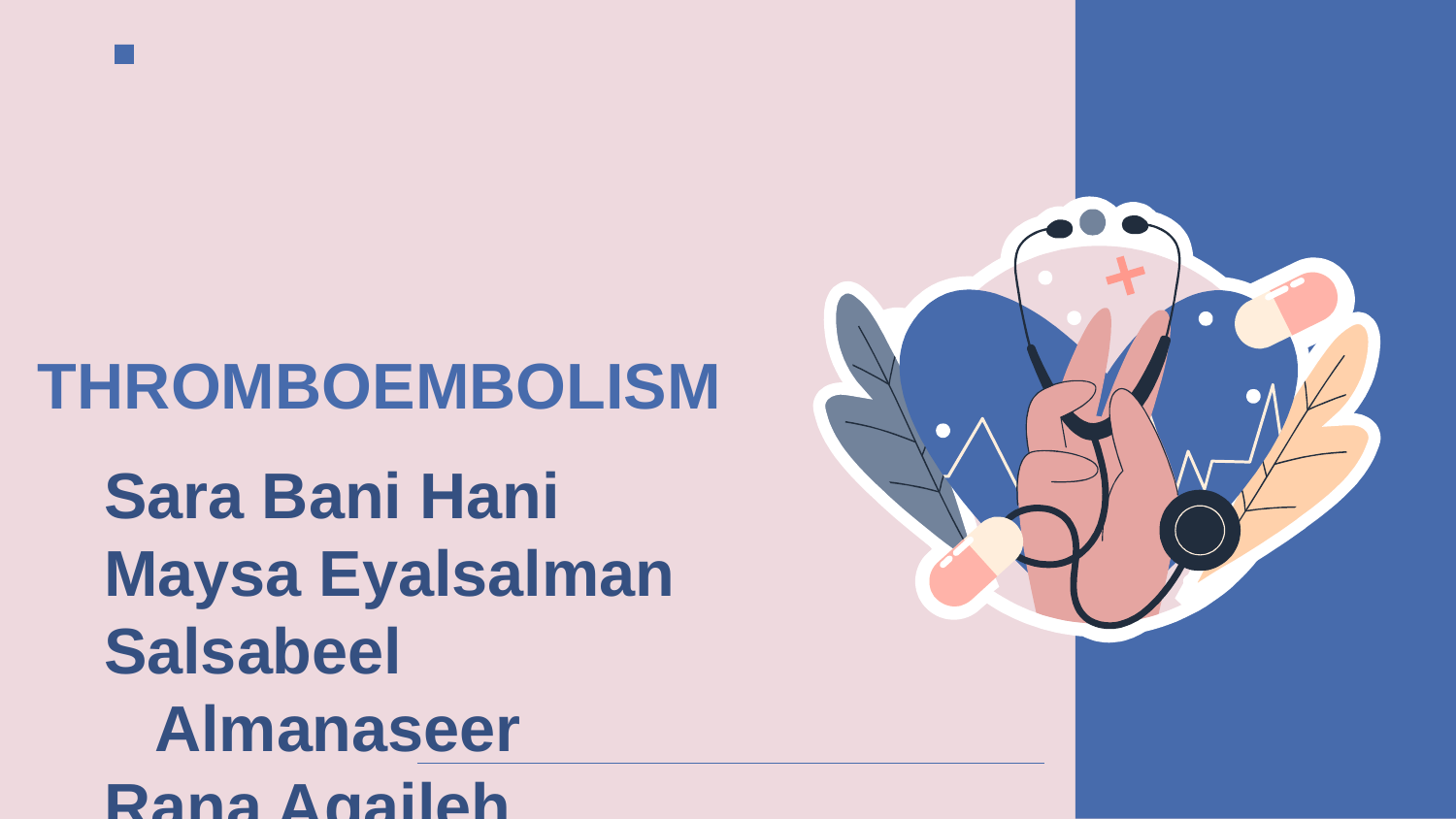

# THROMBOEMBOLISM
Sara Bani Hani
Maysa Eyalsalman
Salsabeel Almanaseer
Rana Aqaileh